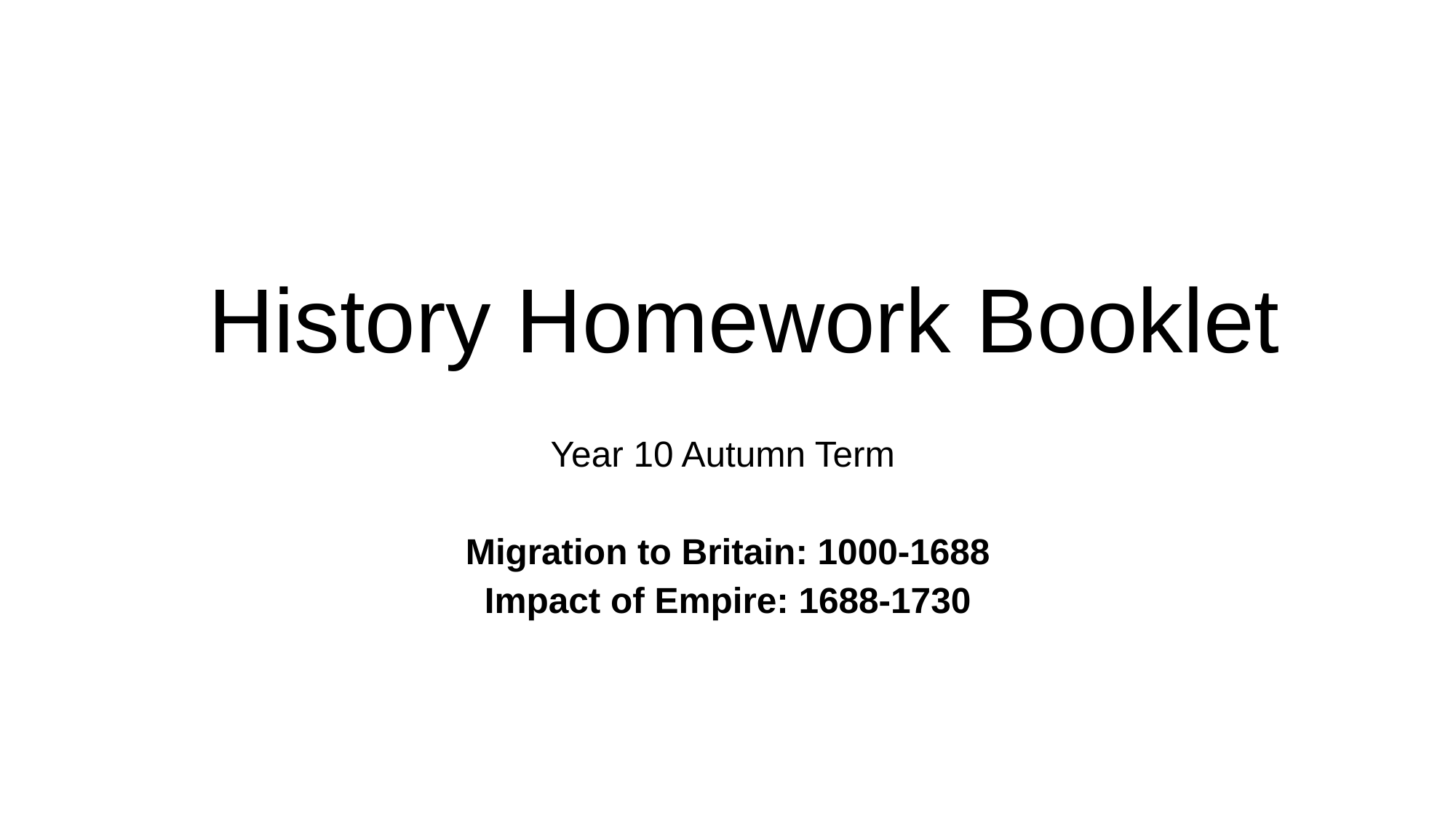

# History Homework Booklet
Year 10 Autumn Term

Migration to Britain: 1000-1688
Impact of Empire: 1688-1730